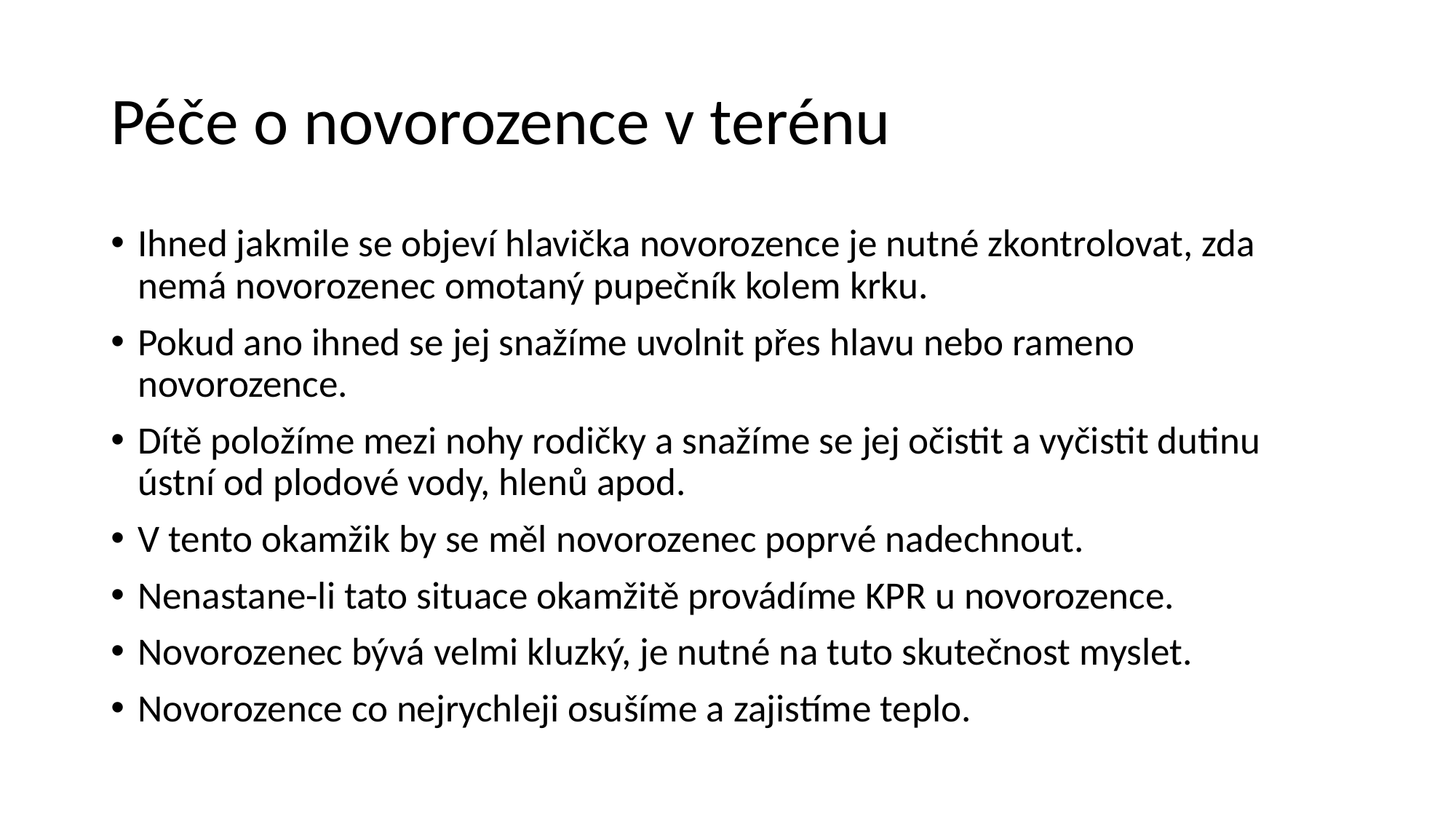

# Péče o novorozence v terénu
Ihned jakmile se objeví hlavička novorozence je nutné zkontrolovat, zda nemá novorozenec omotaný pupečník kolem krku.
Pokud ano ihned se jej snažíme uvolnit přes hlavu nebo rameno novorozence.
Dítě položíme mezi nohy rodičky a snažíme se jej očistit a vyčistit dutinu ústní od plodové vody, hlenů apod.
V tento okamžik by se měl novorozenec poprvé nadechnout.
Nenastane-li tato situace okamžitě provádíme KPR u novorozence.
Novorozenec bývá velmi kluzký, je nutné na tuto skutečnost myslet.
Novorozence co nejrychleji osušíme a zajistíme teplo.